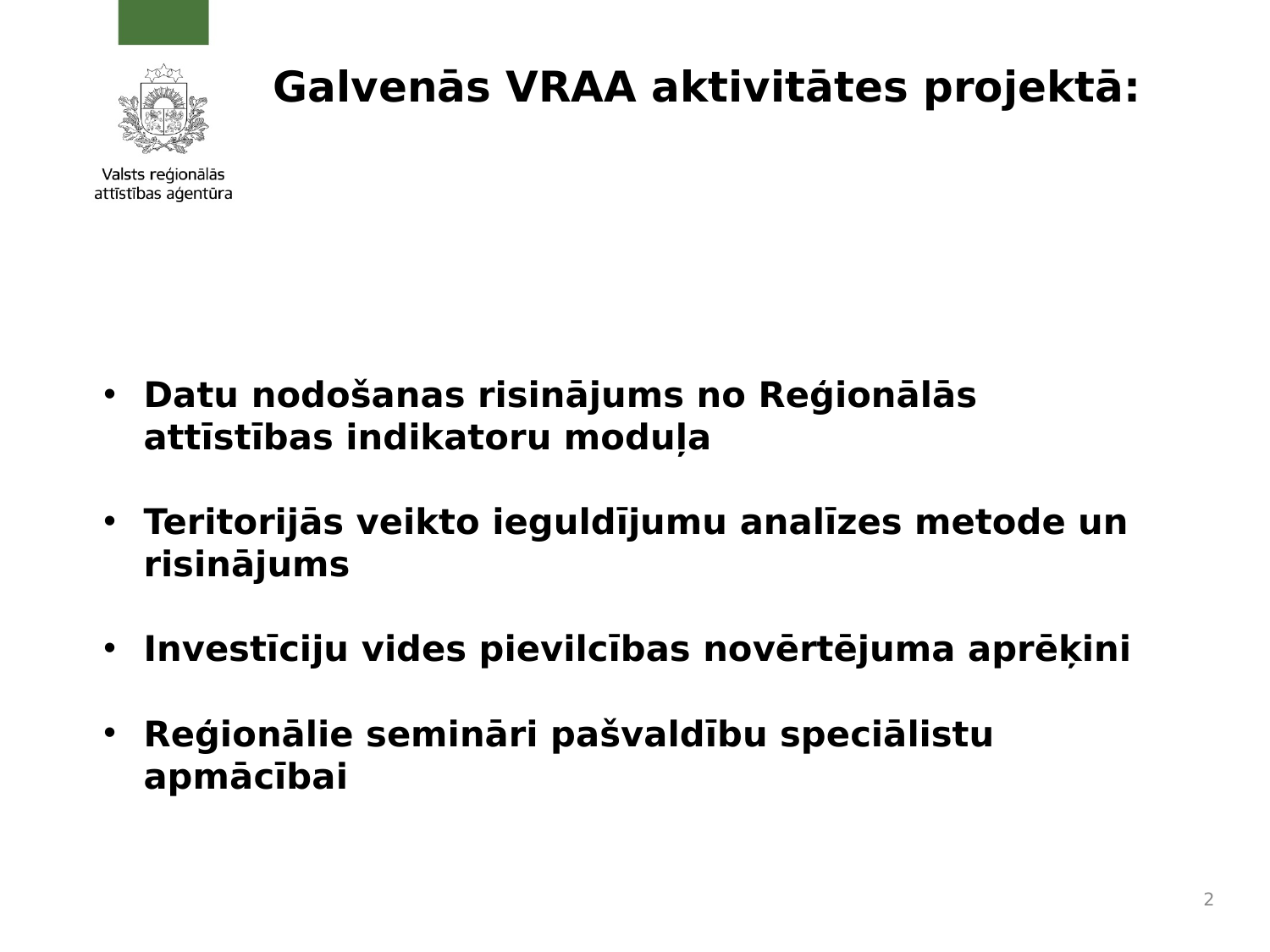

# Galvenās VRAA aktivitātes projektā:
Datu nodošanas risinājums no Reģionālās attīstības indikatoru moduļa

Teritorijās veikto ieguldījumu analīzes metode un risinājums

Investīciju vides pievilcības novērtējuma aprēķini

Reģionālie semināri pašvaldību speciālistu apmācībai

2